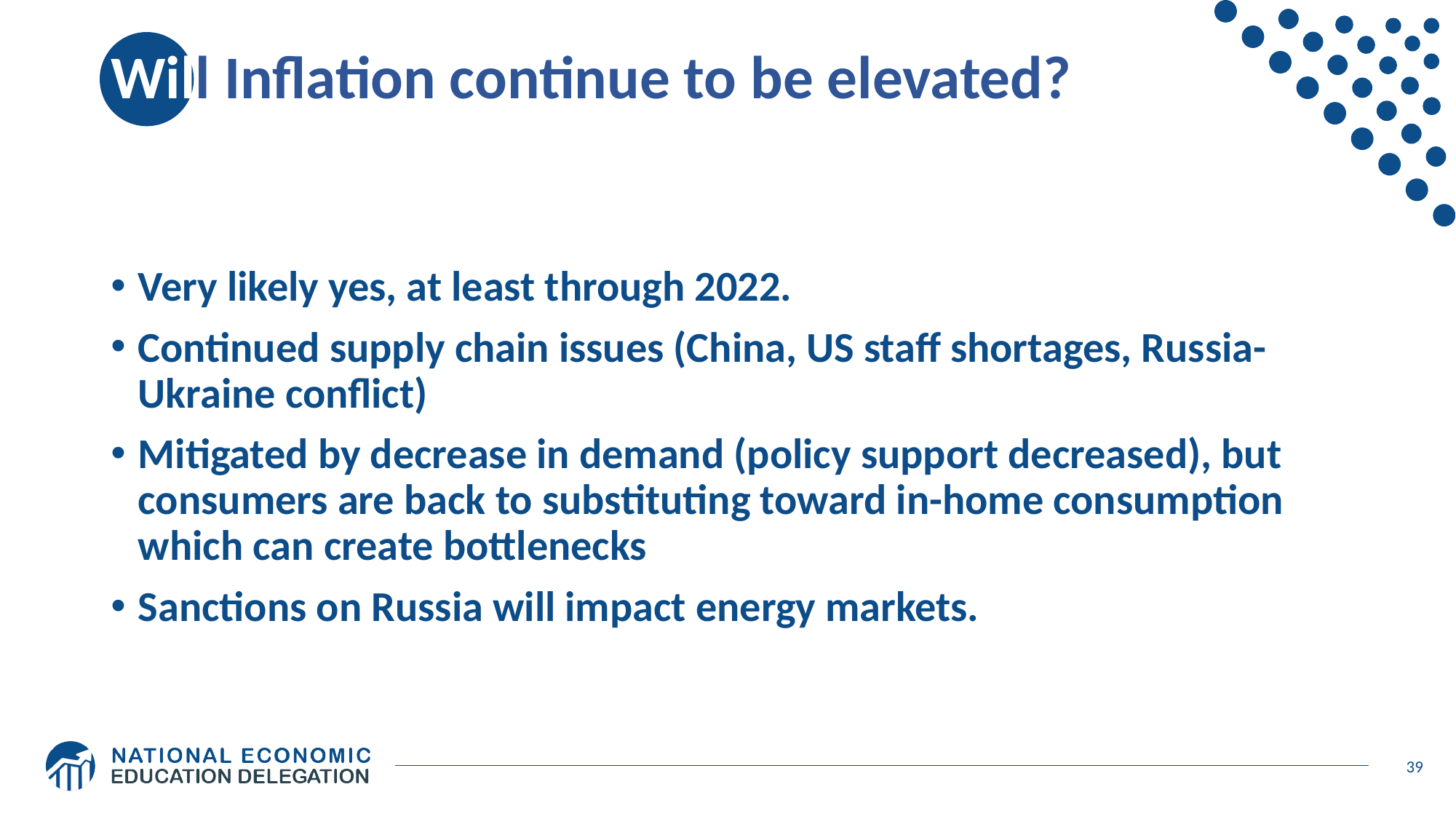

# Will Inflation continue to be elevated?
Very likely yes, at least through 2022.
Continued supply chain issues (China, US staff shortages, Russia-Ukraine conflict)
Mitigated by decrease in demand (policy support decreased), but consumers are back to substituting toward in-home consumption which can create bottlenecks
Sanctions on Russia will impact energy markets.
39